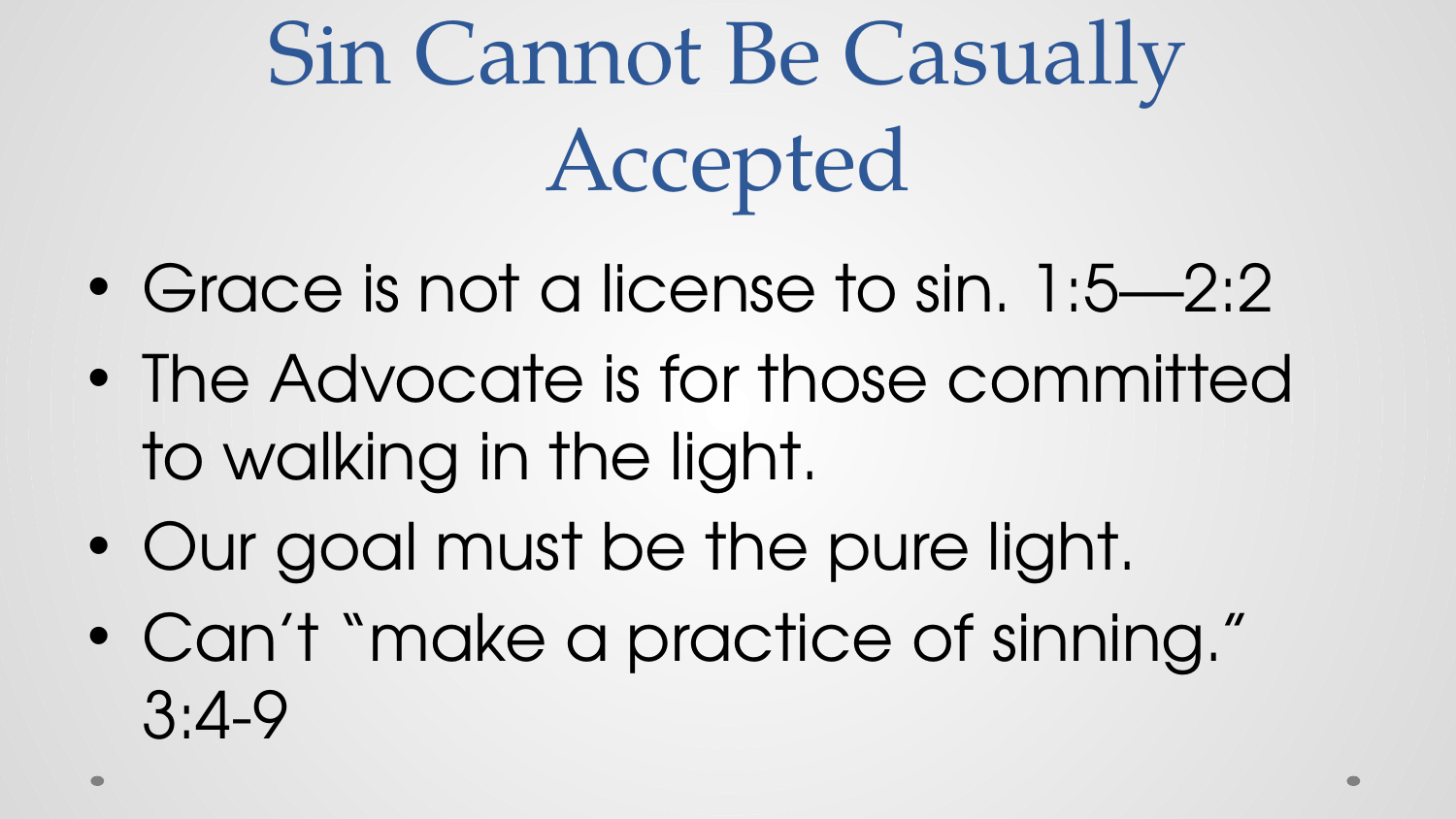

# Sin Cannot Be Casually Accepted
Grace is not a license to sin. 1:5—2:2
The Advocate is for those committed to walking in the light.
Our goal must be the pure light.
Can’t “make a practice of sinning.” 3:4-9